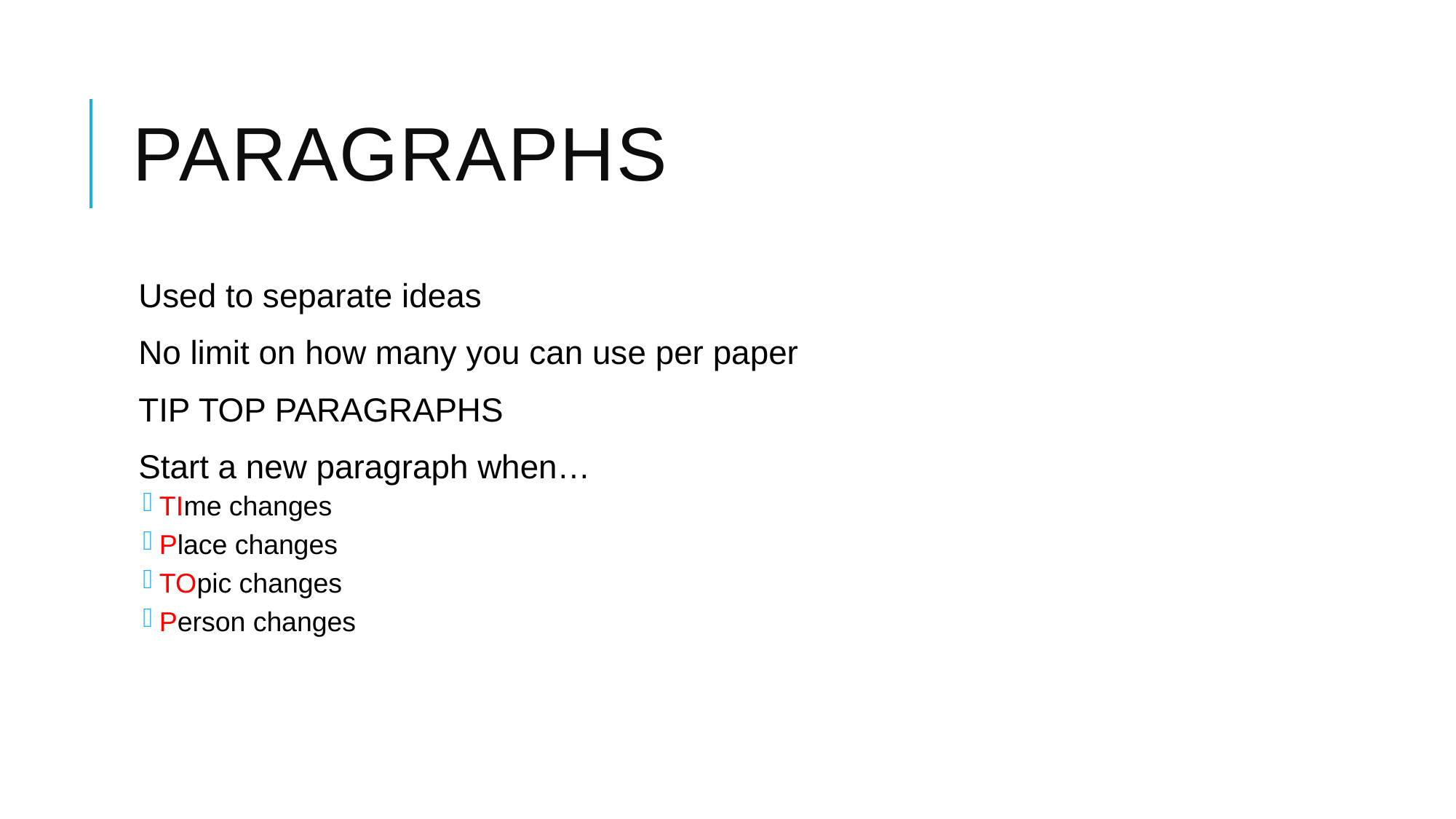

# Paragraphs
Used to separate ideas
No limit on how many you can use per paper
TIP TOP PARAGRAPHS
Start a new paragraph when…
TIme changes
Place changes
TOpic changes
Person changes